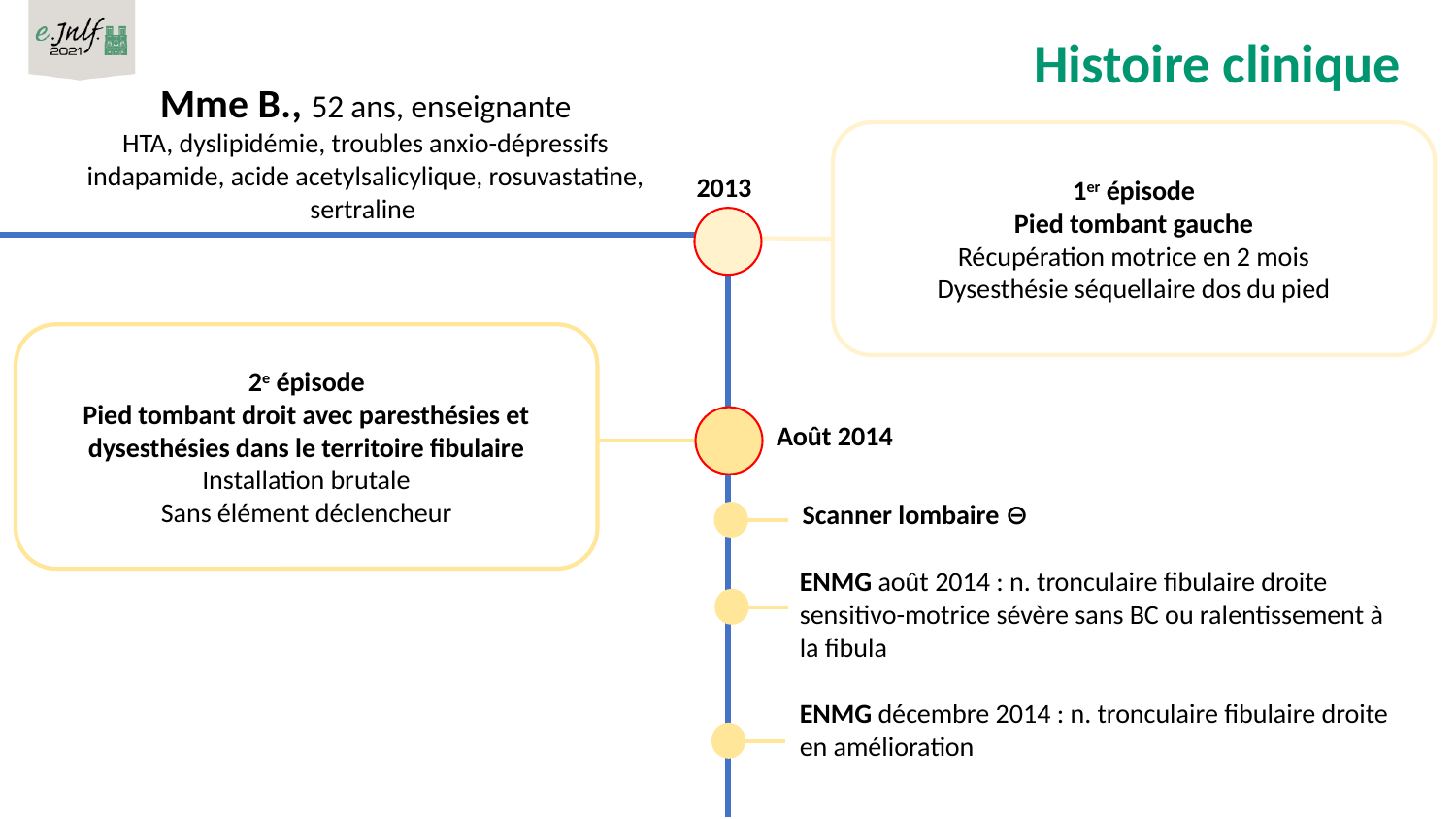

Histoire clinique
Mme B., 52 ans, enseignante
HTA, dyslipidémie, troubles anxio-dépressifs
indapamide, acide acetylsalicylique, rosuvastatine, sertraline
1er épisode
Pied tombant gauche
Récupération motrice en 2 mois
Dysesthésie séquellaire dos du pied
2013

2e épisode
Pied tombant droit avec paresthésies et dysesthésies dans le territoire fibulaire
Installation brutale
Sans élément déclencheur

Août 2014
Scanner lombaire ⊖

ENMG août 2014 : n. tronculaire fibulaire droite sensitivo-motrice sévère sans BC ou ralentissement à la fibula

ENMG décembre 2014 : n. tronculaire fibulaire droite en amélioration